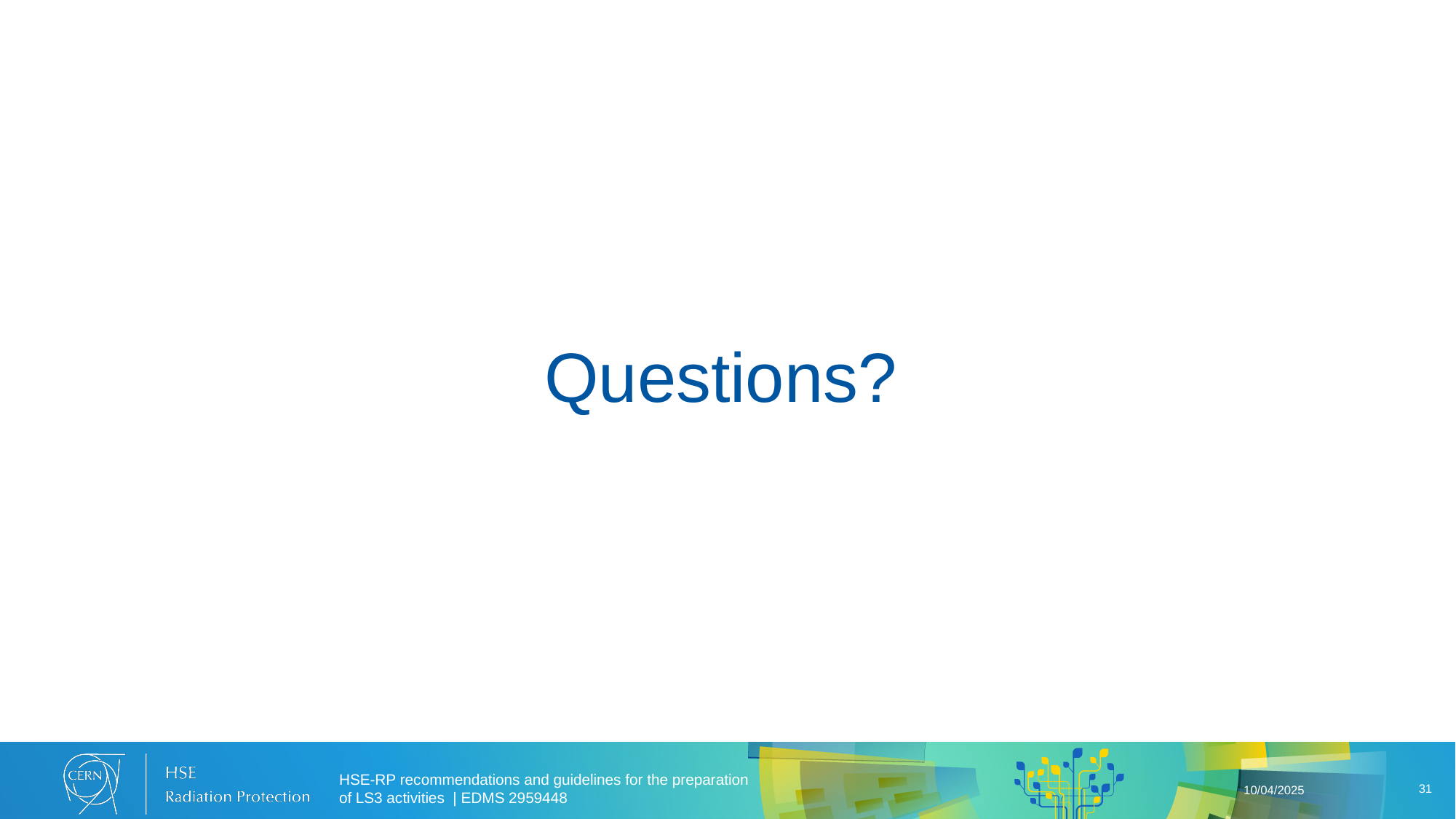

# Questions?
HSE-RP recommendations and guidelines for the preparation of LS3 activities  | EDMS 2959448
10/04/2025
31